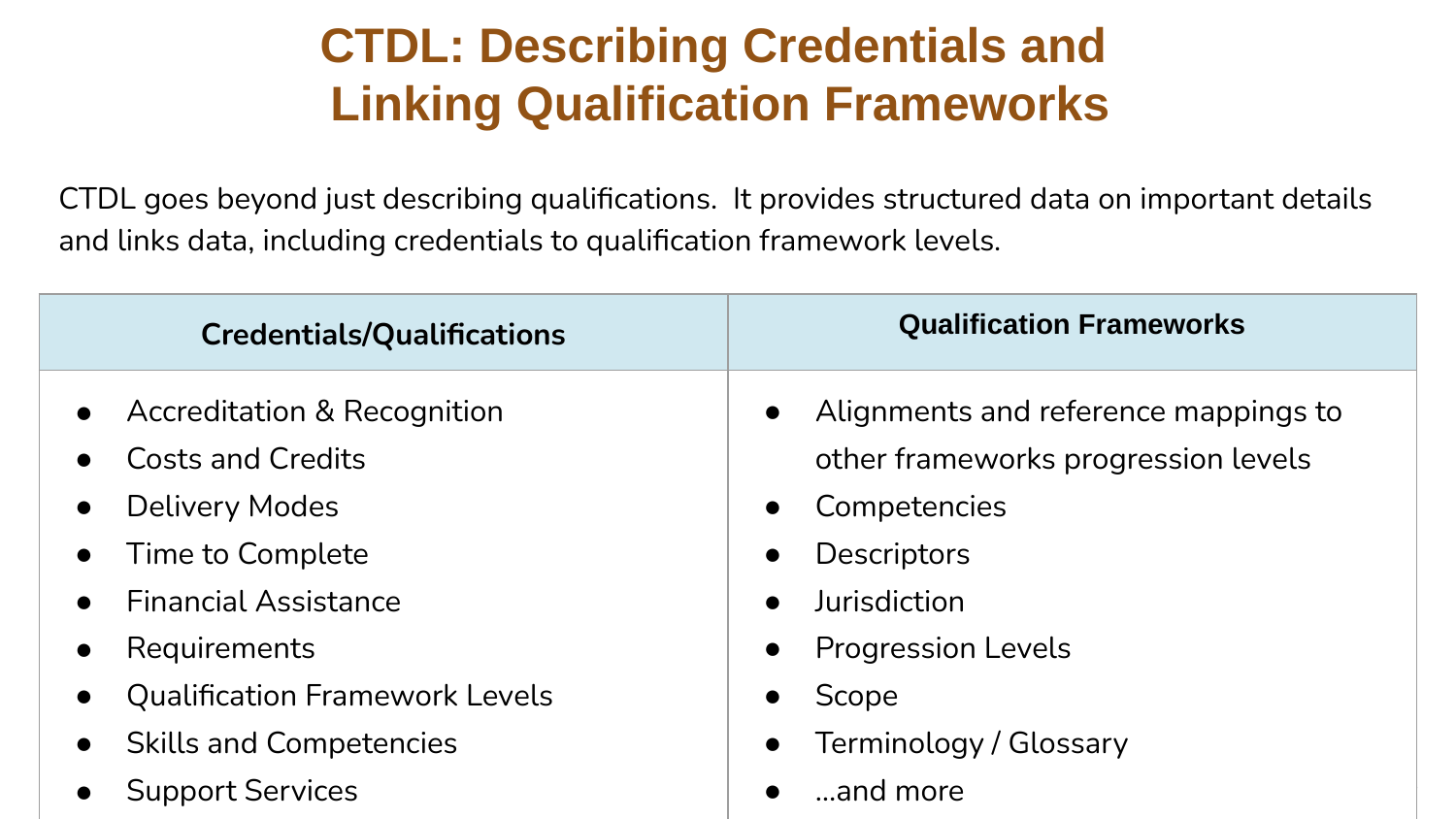

CTDL: Describing Credentials and
Linking Qualification Frameworks
CTDL goes beyond just describing qualifications.  It provides structured data on important details and links data, including credentials to qualification framework levels.
| Credentials/Qualifications | Qualification Frameworks |
| --- | --- |
| Accreditation & Recognition Costs and Credits Delivery Modes Time to Complete Financial Assistance Requirements Qualification Framework Levels Skills and Competencies Support Services …and more | Alignments and reference mappings to other frameworks progression levels Competencies Descriptors Jurisdiction Progression Levels Scope Terminology / Glossary …and more |
8